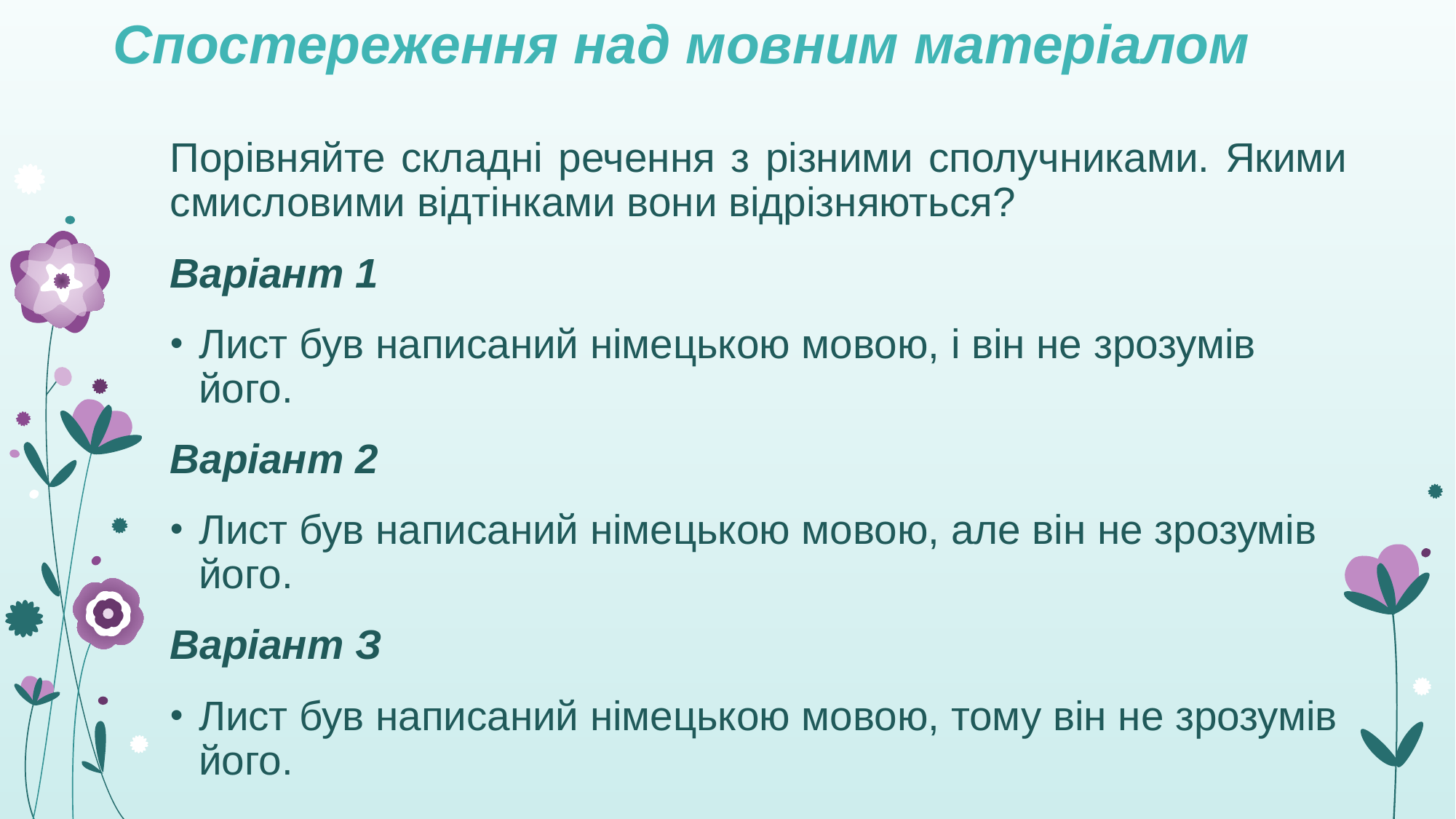

# Спостереження над мовним матеріалом
	Порівняйте складні речення з різними сполучниками. Якими смисловими відтінками вони відрізняються?
Варіант 1
Лист був написаний німецькою мовою, і він не зрозумів його.
Варіант 2
Лист був написаний німецькою мовою, але він не зрозумів його.
Варіант З
Лист був написаний німецькою мовою, тому він не зрозумів його.